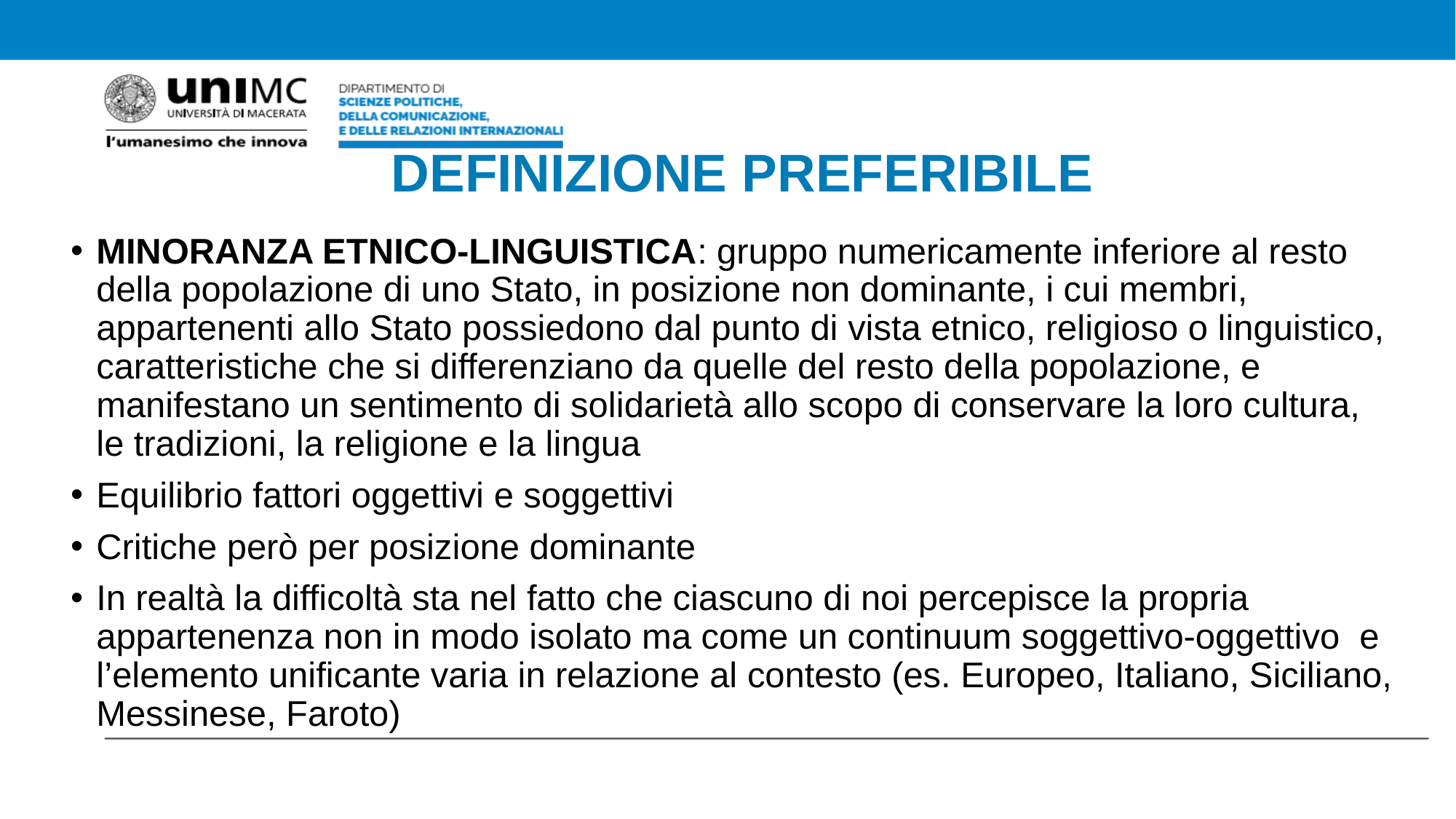

# DEFINIZIONE PREFERIBILE
MINORANZA ETNICO-LINGUISTICA: gruppo numericamente inferiore al resto della popolazione di uno Stato, in posizione non dominante, i cui membri, appartenenti allo Stato possiedono dal punto di vista etnico, religioso o linguistico, caratteristiche che si differenziano da quelle del resto della popolazione, e manifestano un sentimento di solidarietà allo scopo di conservare la loro cultura, le tradizioni, la religione e la lingua
Equilibrio fattori oggettivi e soggettivi
Critiche però per posizione dominante
In realtà la difficoltà sta nel fatto che ciascuno di noi percepisce la propria appartenenza non in modo isolato ma come un continuum soggettivo-oggettivo  e l’elemento unificante varia in relazione al contesto (es. Europeo, Italiano, Siciliano, Messinese, Faroto)